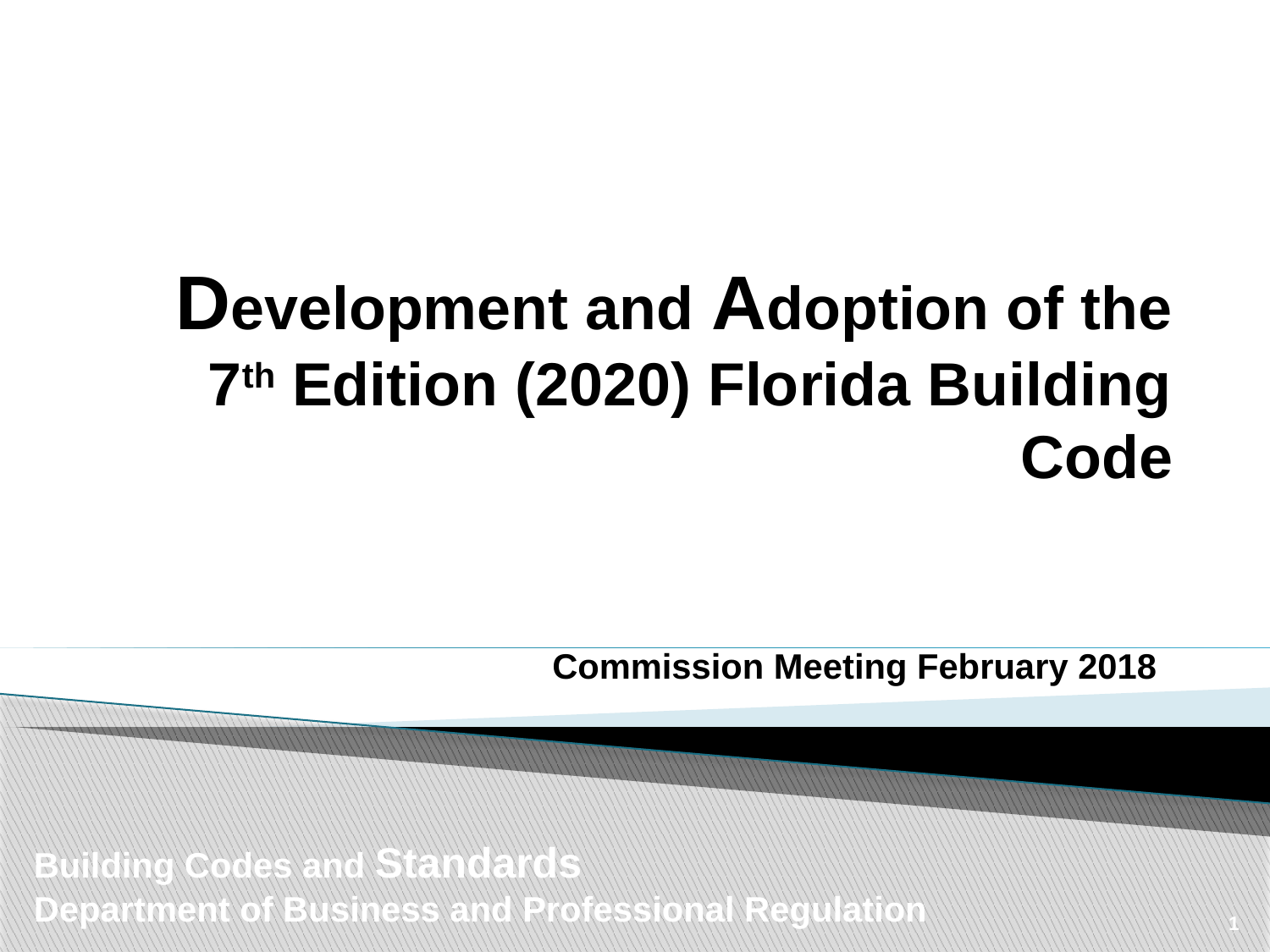

# Development and Adoption of the 7th Edition (2020) Florida Building Code

Commission Meeting February 2018
Building Codes and Standards
Department of Business and Professional Regulation
1